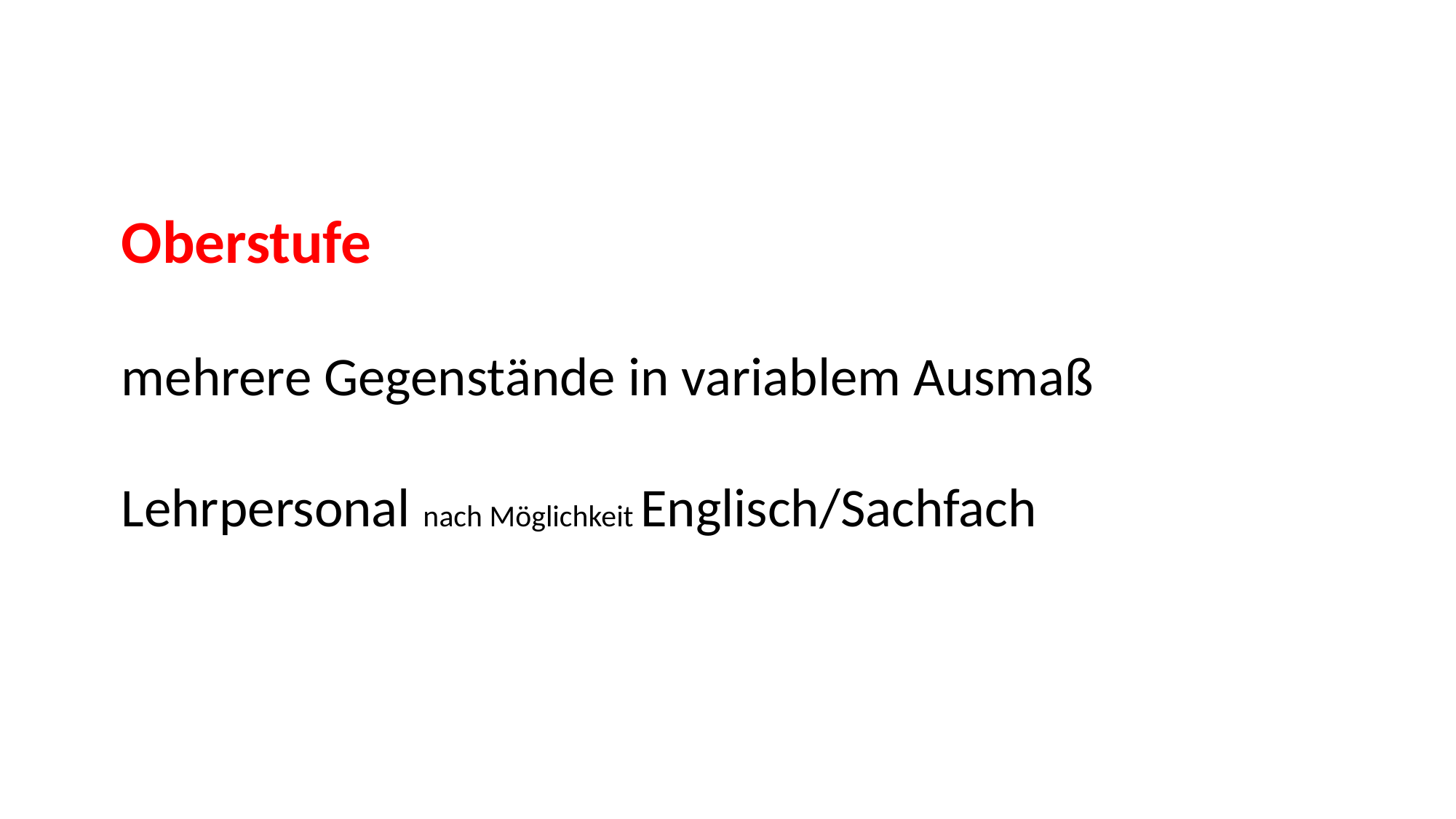

Oberstufe

mehrere Gegenstände in variablem Ausmaß

Lehrpersonal nach Möglichkeit Englisch/Sachfach